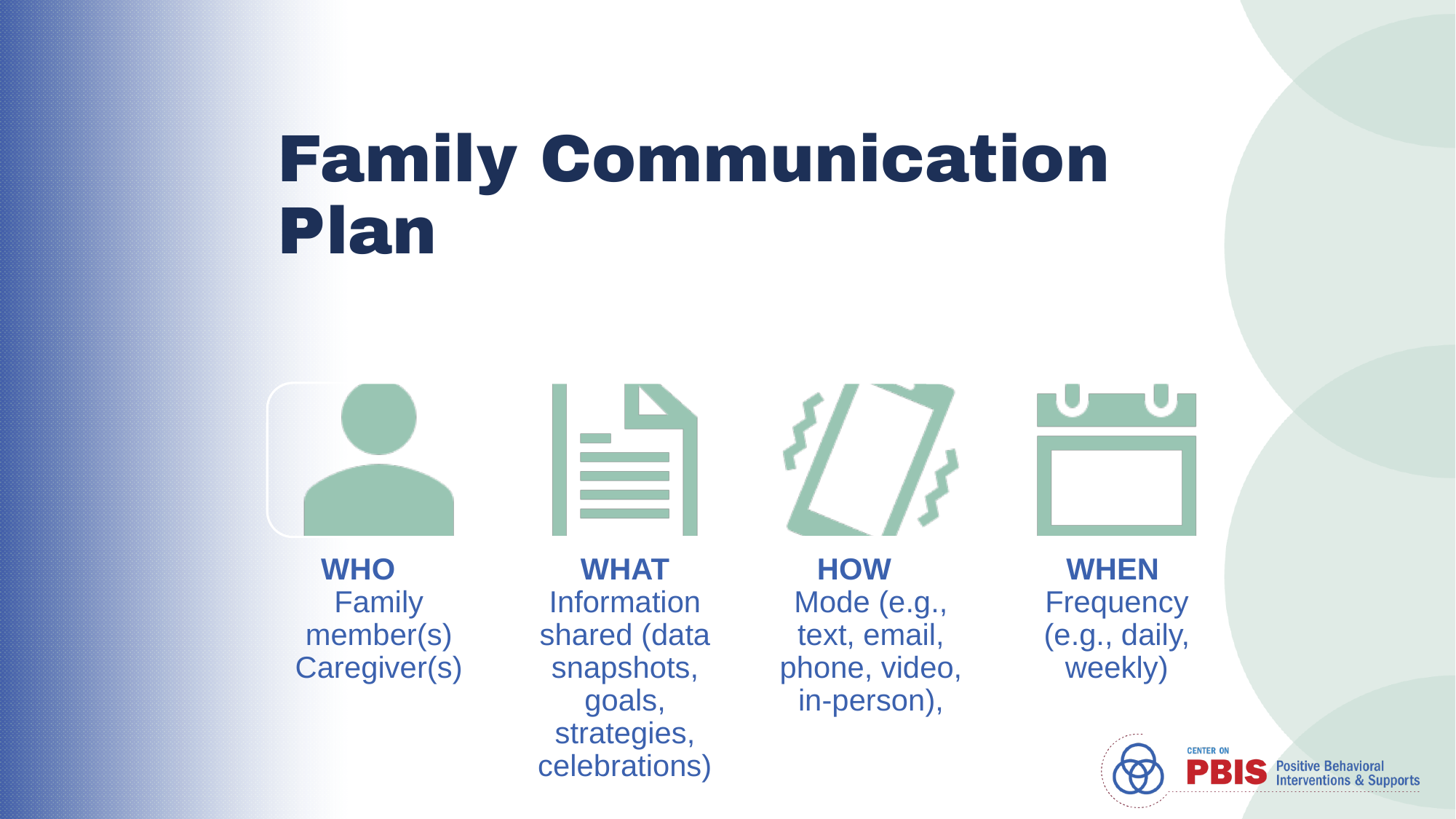

# Family Communication Plan

WHO      Family member(s) Caregiver(s)

WHAT Information shared (data snapshots, goals, strategies, celebrations)

HOW     Mode (e.g., text, email, phone, video, in-person),

WHEN  Frequency (e.g., daily, weekly)